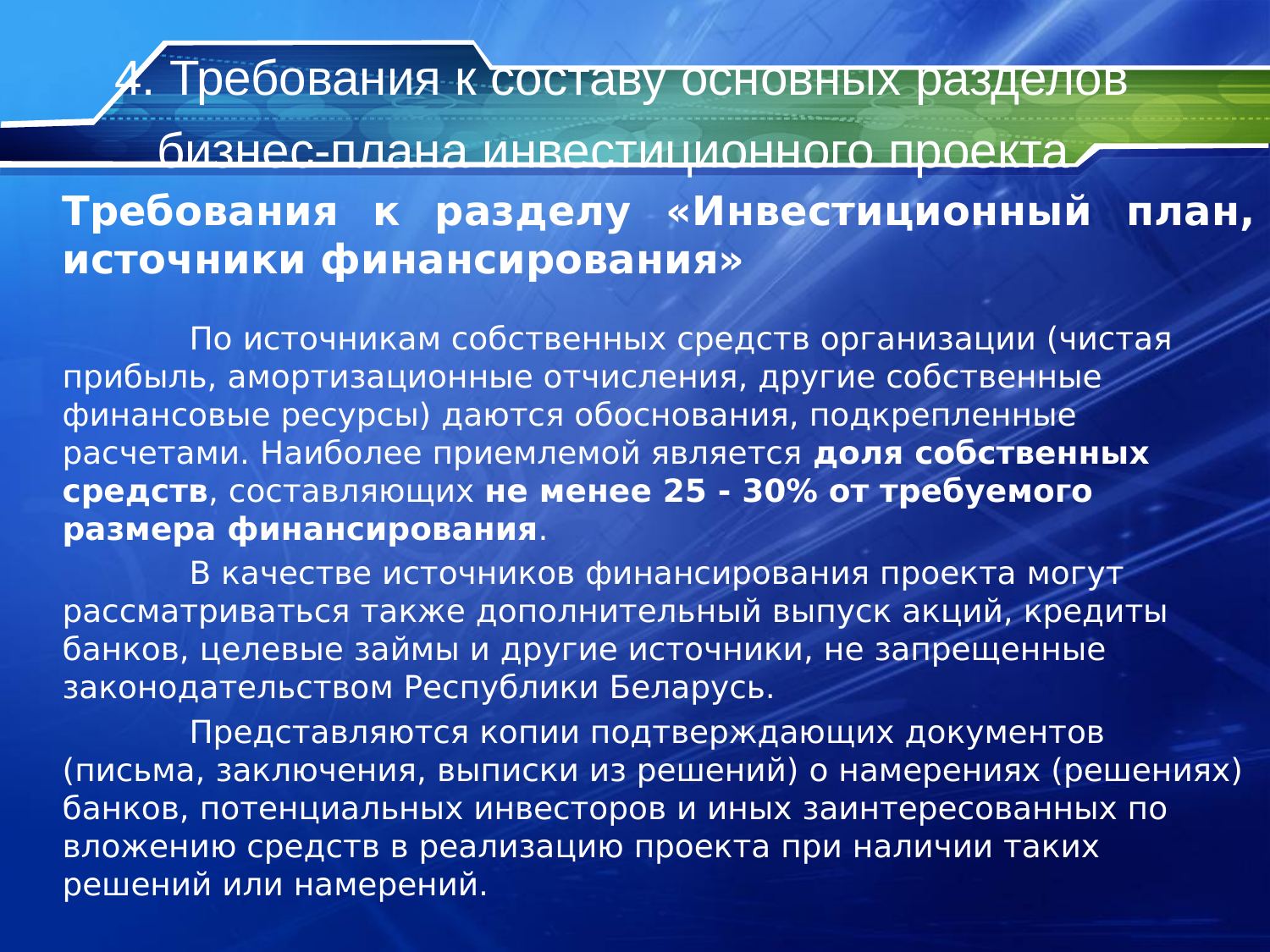

# 4. Требования к составу основных разделов бизнес-плана инвестиционного проекта
Требования к разделу «Инвестиционный план, источники финансирования»

	По источникам собственных средств организации (чистая прибыль, амортизационные отчисления, другие собственные финансовые ресурсы) даются обоснования, подкрепленные расчетами. Наиболее приемлемой является доля собственных средств, составляющих не менее 25 - 30% от требуемого размера финансирования.
	В качестве источников финансирования проекта могут рассматриваться также дополнительный выпуск акций, кредиты банков, целевые займы и другие источники, не запрещенные законодательством Республики Беларусь.
	Представляются копии подтверждающих документов (письма, заключения, выписки из решений) о намерениях (решениях) банков, потенциальных инвесторов и иных заинтересованных по вложению средств в реализацию проекта при наличии таких решений или намерений.